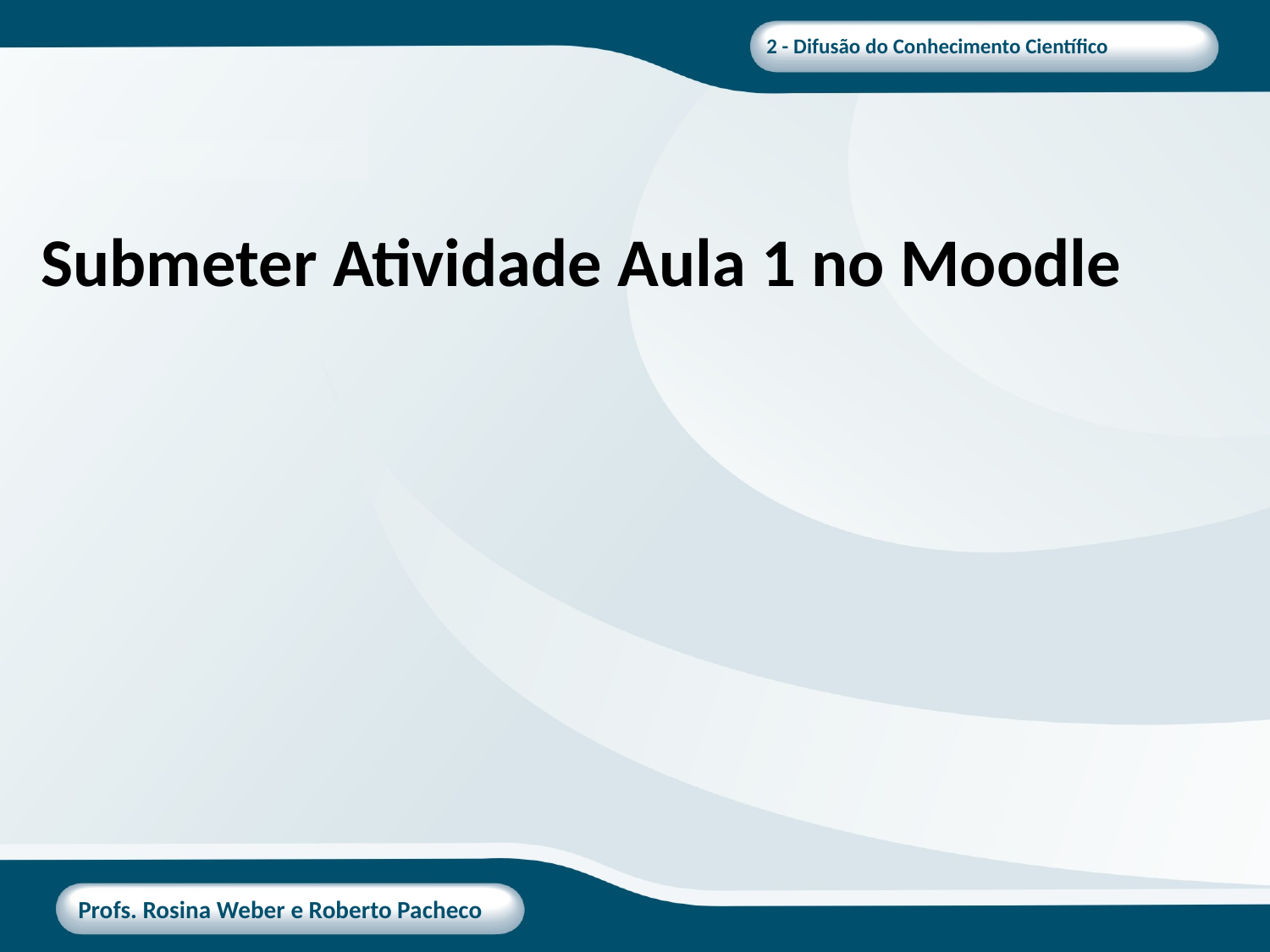

# Submeter Atividade Aula 1 no Moodle